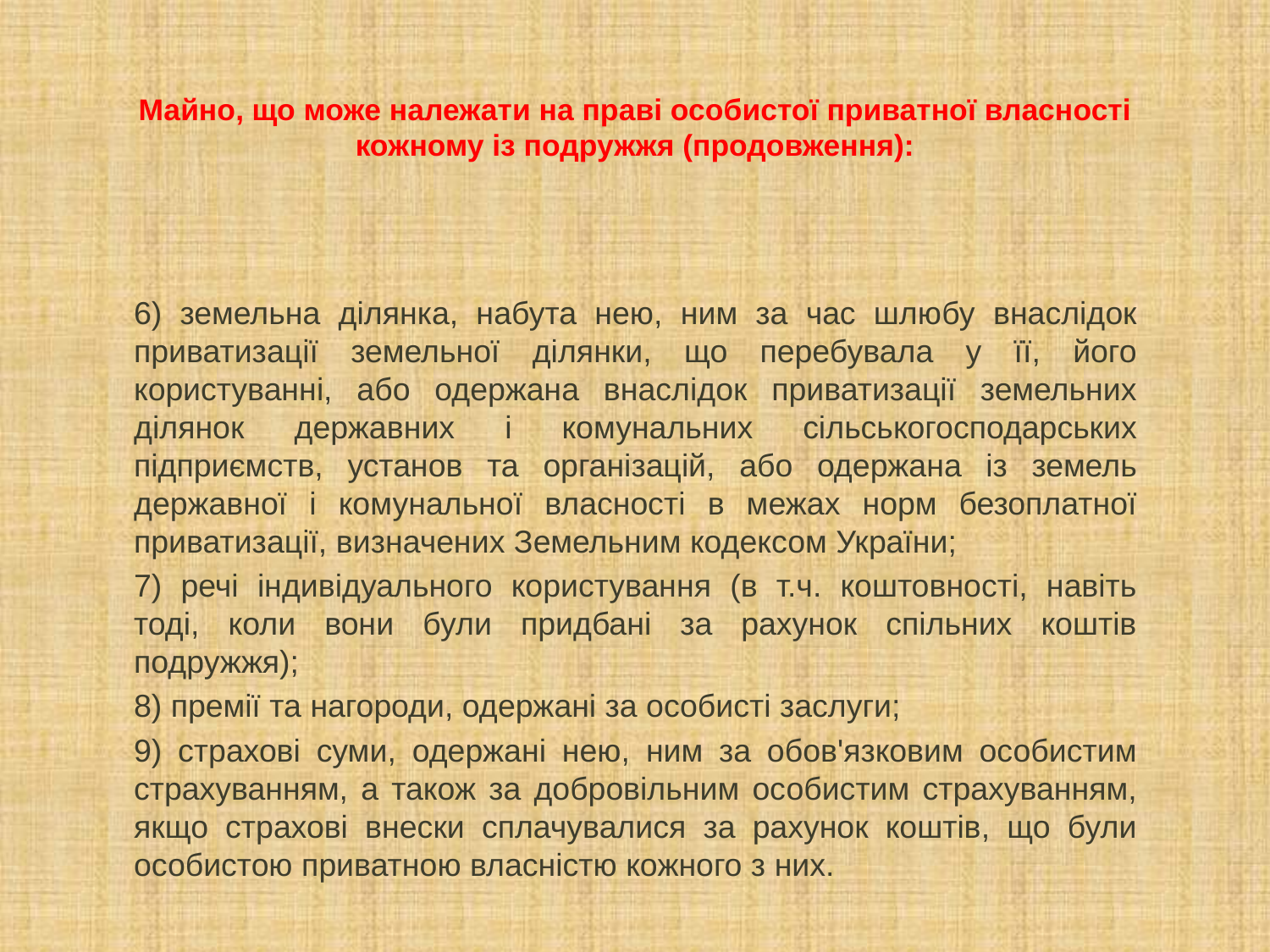

# Майно, що може належати на праві особистої приватної власності кожному із подружжя (продовження):
6) земельна ділянка, набута нею, ним за час шлюбу внаслідок приватизації земельної ділянки, що перебувала у її, його користуванні, або одержана внаслідок приватизації земельних ділянок державних і комунальних сільськогосподарських підприємств, установ та організацій, або одержана із земель державної і комунальної власності в межах норм безоплатної приватизації, визначених Земельним кодексом України;
7) речі індивідуального користування (в т.ч. коштовності, навіть тоді, коли вони були придбані за рахунок спільних коштів подружжя);
8) премії та нагороди, одержані за особисті заслуги;
9) страхові суми, одержані нею, ним за обов'язковим особистим страхуванням, а також за добровільним особистим страхуванням, якщо страхові внески сплачувалися за рахунок коштів, що були особистою приватною власністю кожного з них.